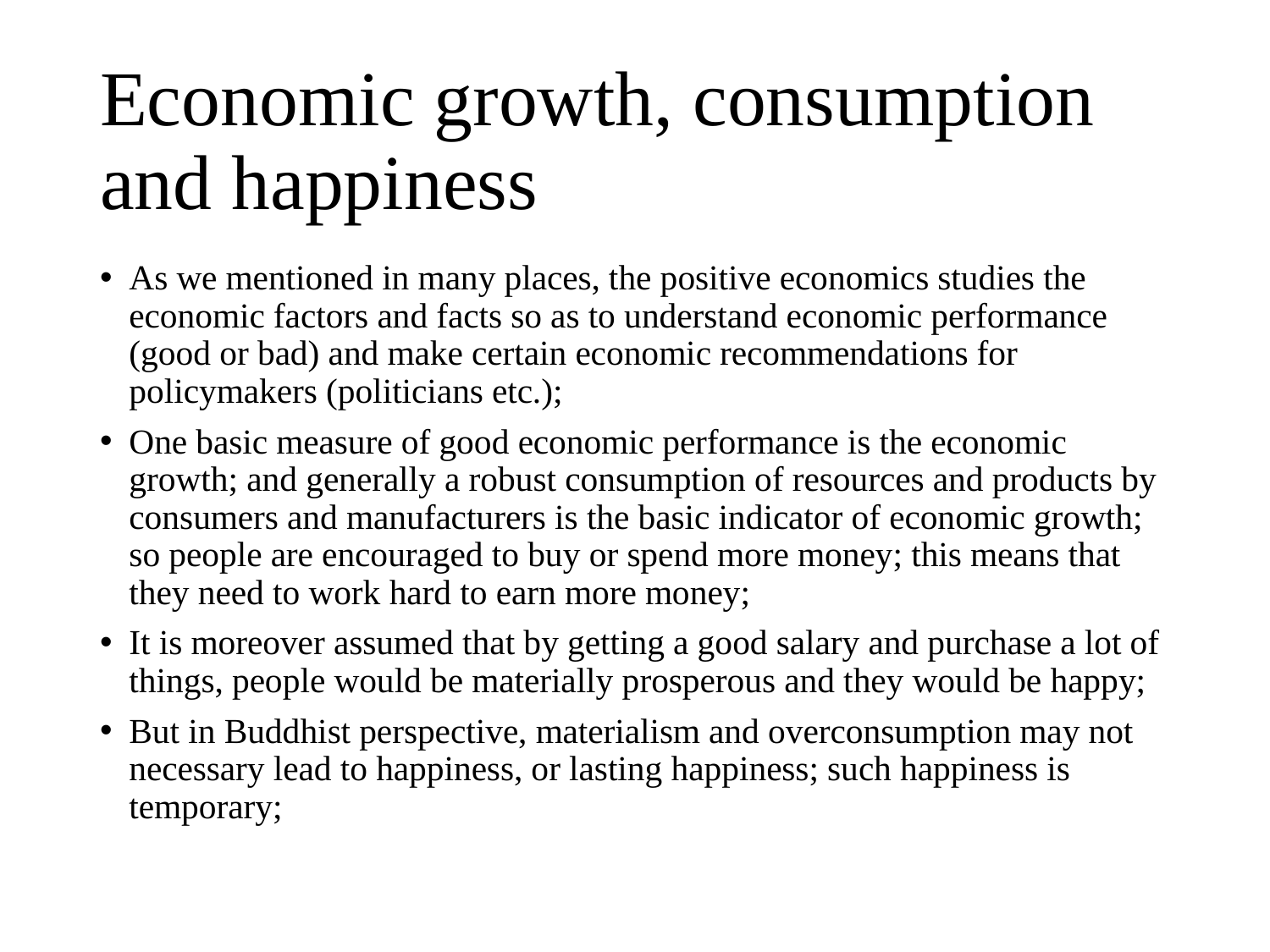

# Economic growth, consumption and happiness
As we mentioned in many places, the positive economics studies the economic factors and facts so as to understand economic performance (good or bad) and make certain economic recommendations for policymakers (politicians etc.);
One basic measure of good economic performance is the economic growth; and generally a robust consumption of resources and products by consumers and manufacturers is the basic indicator of economic growth; so people are encouraged to buy or spend more money; this means that they need to work hard to earn more money;
It is moreover assumed that by getting a good salary and purchase a lot of things, people would be materially prosperous and they would be happy;
But in Buddhist perspective, materialism and overconsumption may not necessary lead to happiness, or lasting happiness; such happiness is temporary;